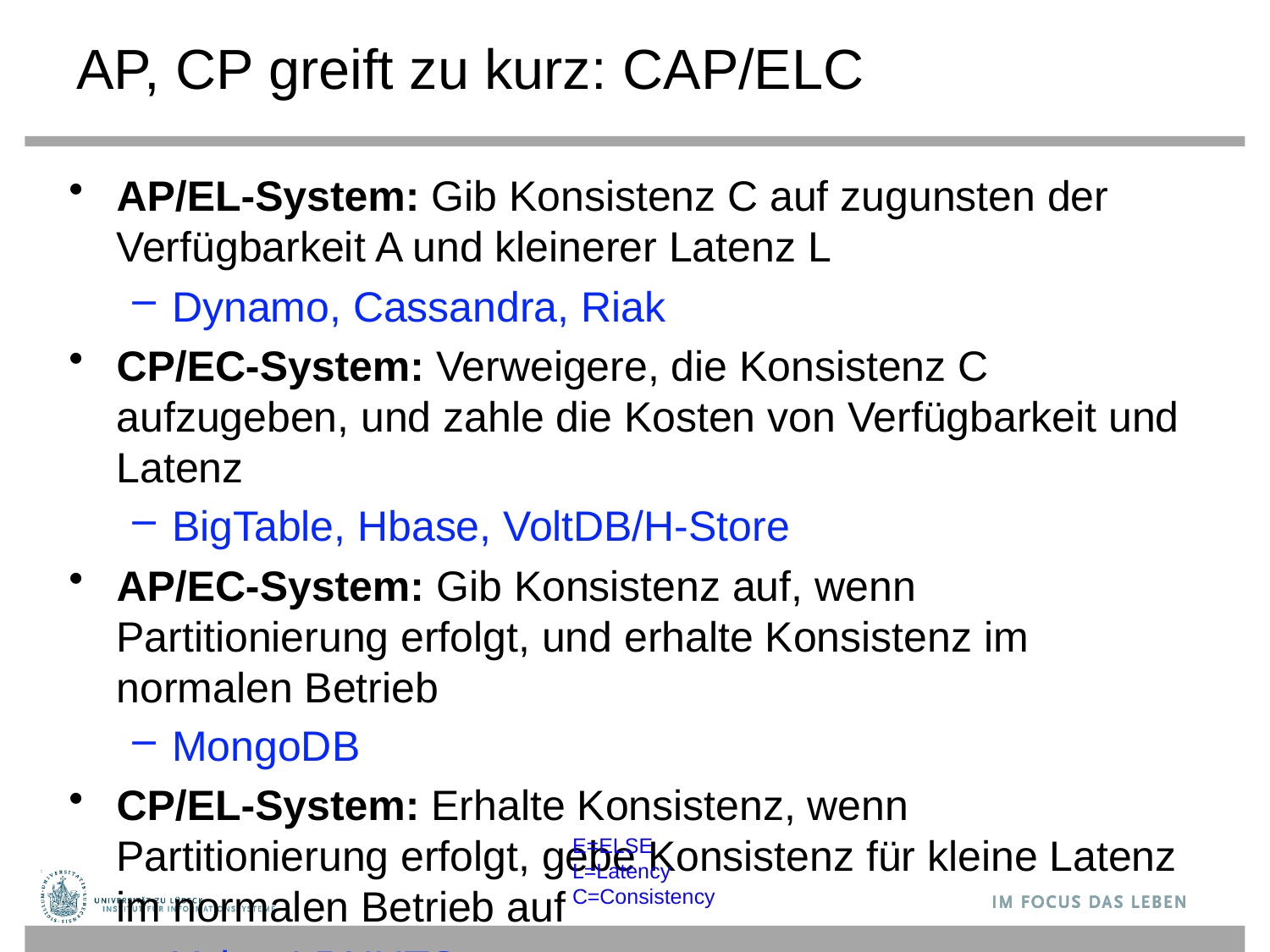

# AP, CP greift zu kurz: CAP/ELC
AP/EL-System: Gib Konsistenz C auf zugunsten der Verfügbarkeit A und kleinerer Latenz L
Dynamo, Cassandra, Riak
CP/EC-System: Verweigere, die Konsistenz C aufzugeben, und zahle die Kosten von Verfügbarkeit und Latenz
BigTable, Hbase, VoltDB/H-Store
AP/EC-System: Gib Konsistenz auf, wenn Partitionierung erfolgt, und erhalte Konsistenz im normalen Betrieb
MongoDB
CP/EL-System: Erhalte Konsistenz, wenn Partitionierung erfolgt, gebe Konsistenz für kleine Latenz im normalen Betrieb auf
Yahoo! PNUTS
E=ELSE
L=Latency
C=Consistency